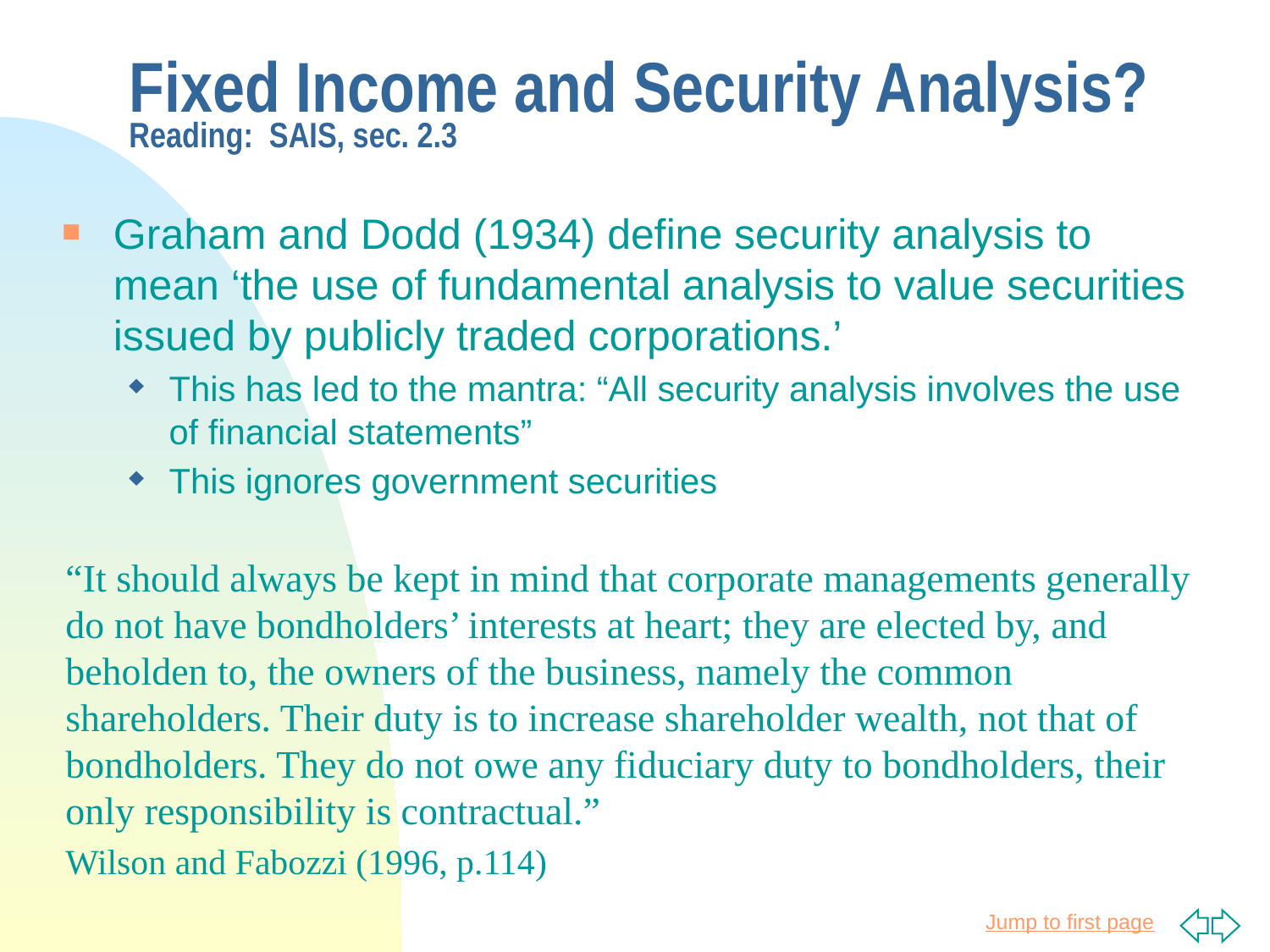

# Fixed Income and Security Analysis? Reading:  SAIS, sec. 2.3
Graham and Dodd (1934) define security analysis to mean ‘the use of fundamental analysis to value securities issued by publicly traded corporations.’
This has led to the mantra: “All security analysis involves the use of financial statements”
This ignores government securities

“It should always be kept in mind that corporate managements generally do not have bondholders’ interests at heart; they are elected by, and beholden to, the owners of the business, namely the common shareholders. Their duty is to increase shareholder wealth, not that of bondholders. They do not owe any fiduciary duty to bondholders, their only responsibility is contractual.”
Wilson and Fabozzi (1996, p.114)